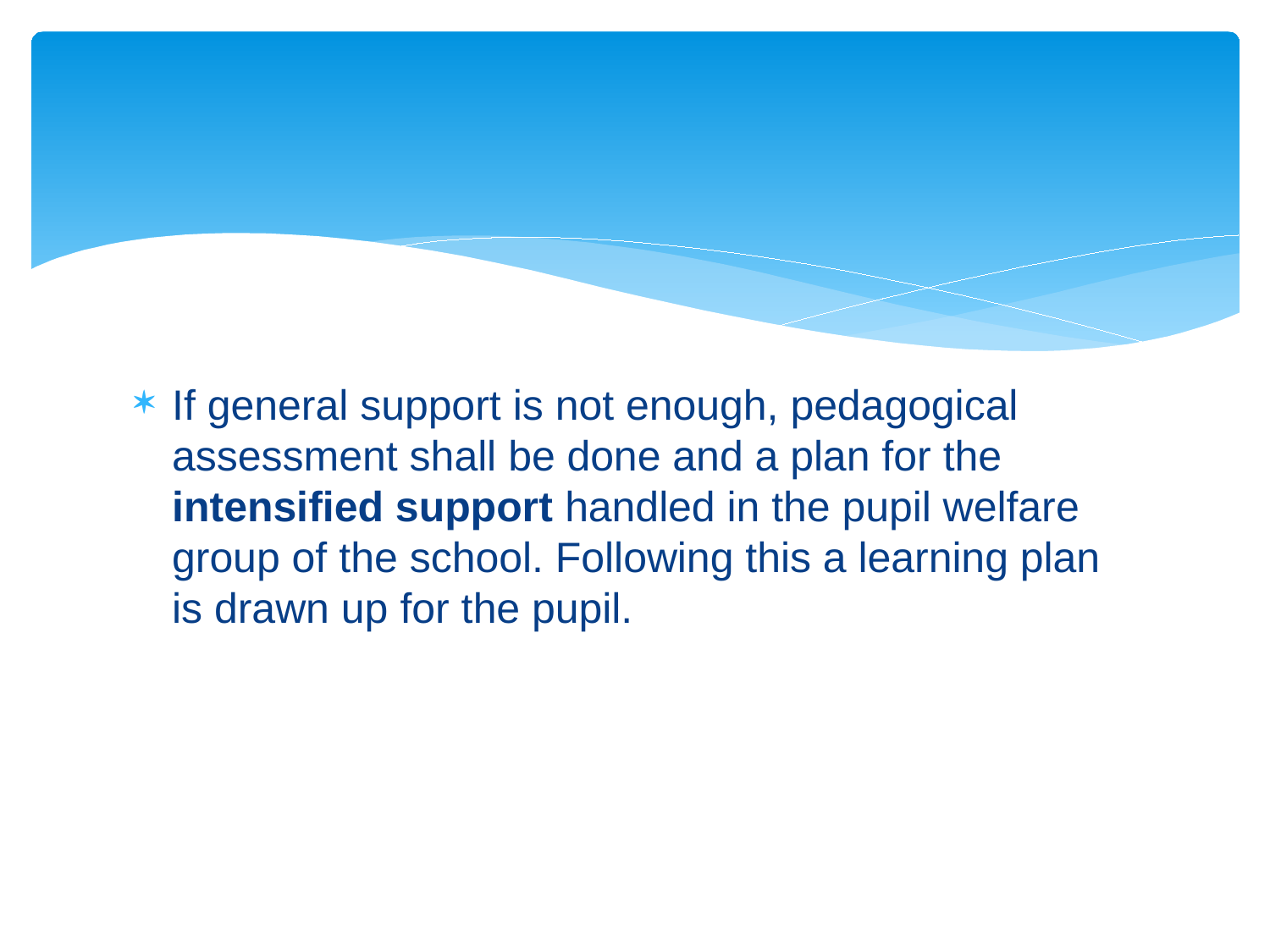

#
If general support is not enough, pedagogical assessment shall be done and a plan for the intensified support handled in the pupil welfare group of the school. Following this a learning plan is drawn up for the pupil.